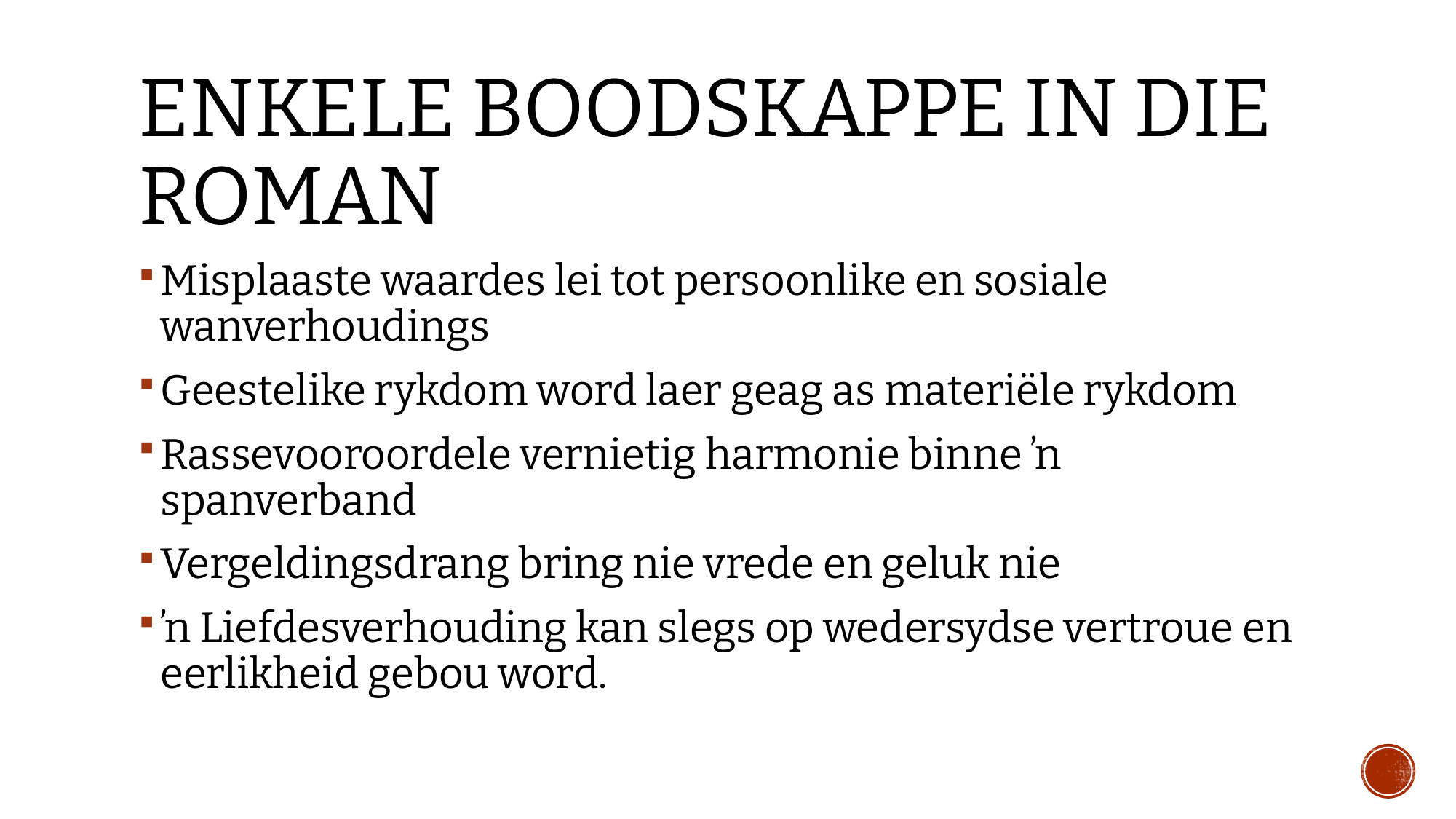

# Enkele boodskappe in die roman
Misplaaste waardes lei tot persoonlike en sosiale wanverhoudings
Geestelike rykdom word laer geag as materiële rykdom
Rassevooroordele vernietig harmonie binne ŉ spanverband
Vergeldingsdrang bring nie vrede en geluk nie
ŉ Liefdesverhouding kan slegs op wedersydse vertroue en eerlikheid gebou word.